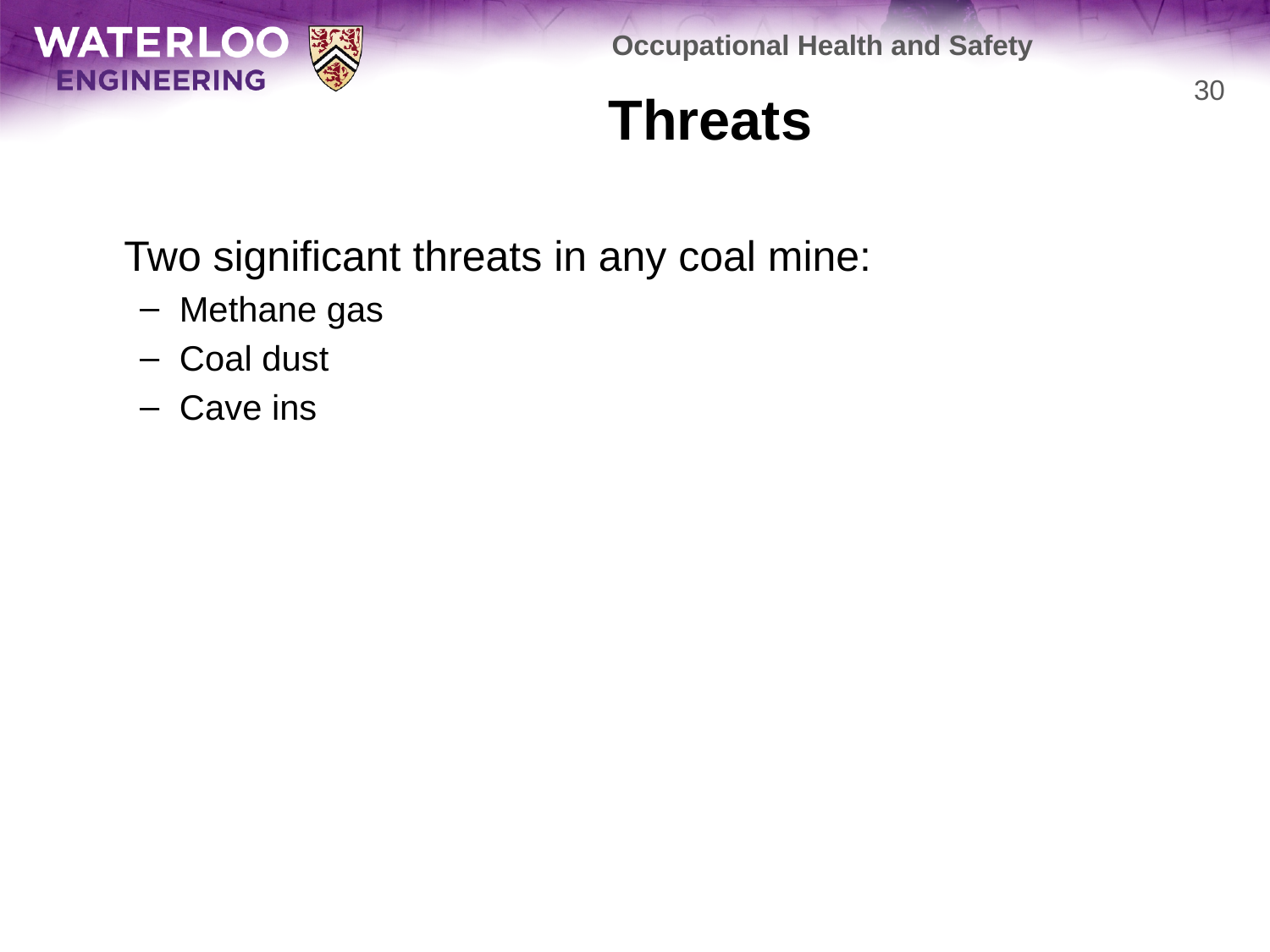

Occupational Health and Safety
# Threats
30
	Two significant threats in any coal mine:
Methane gas
Coal dust
Cave ins